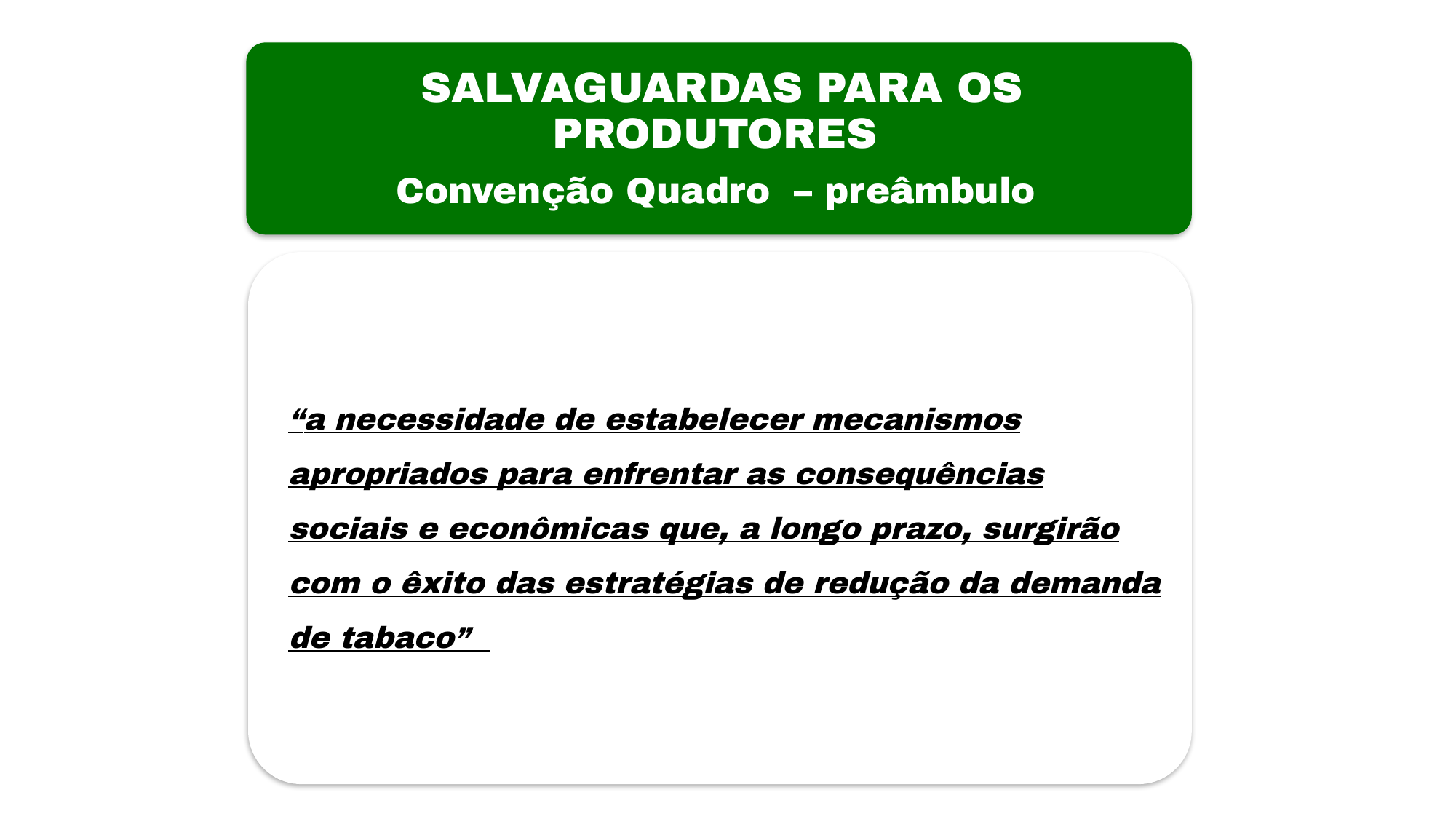

SALVAGUARDAS PARA OS PRODUTORES
Convenção Quadro  – preâmbulo
“a necessidade de estabelecer mecanismos apropriados para enfrentar as consequências sociais e econômicas que, a longo prazo, surgirão com o êxito das estratégias de redução da demanda de tabaco”